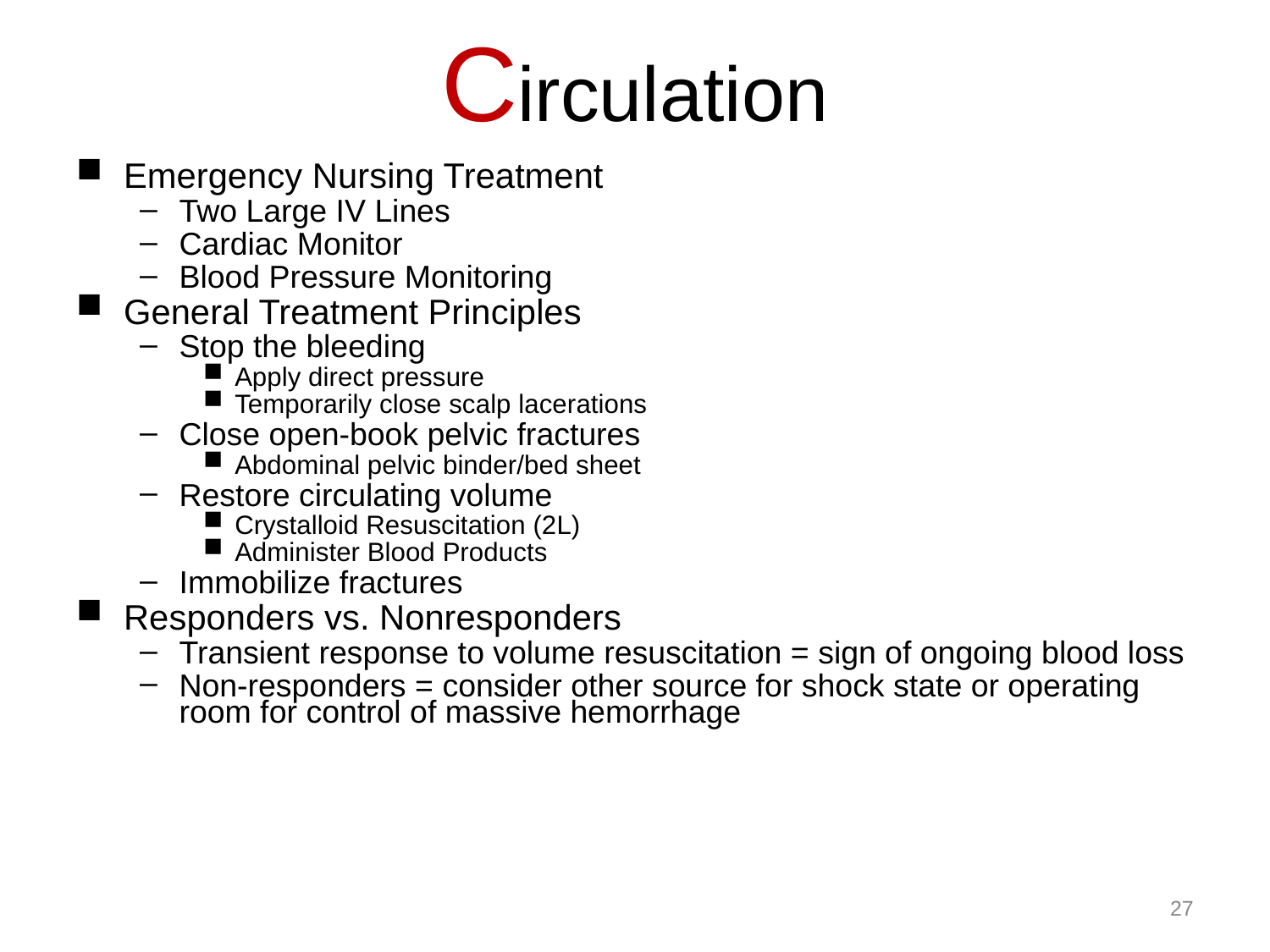

# Circulation
Emergency Nursing Treatment
Two Large IV Lines
Cardiac Monitor
Blood Pressure Monitoring
General Treatment Principles
Stop the bleeding
Apply direct pressure
Temporarily close scalp lacerations
Close open-book pelvic fractures
Abdominal pelvic binder/bed sheet
Restore circulating volume
Crystalloid Resuscitation (2L)
Administer Blood Products
Immobilize fractures
Responders vs. Nonresponders
Transient response to volume resuscitation = sign of ongoing blood loss
Non-responders = consider other source for shock state or operating room for control of massive hemorrhage
27